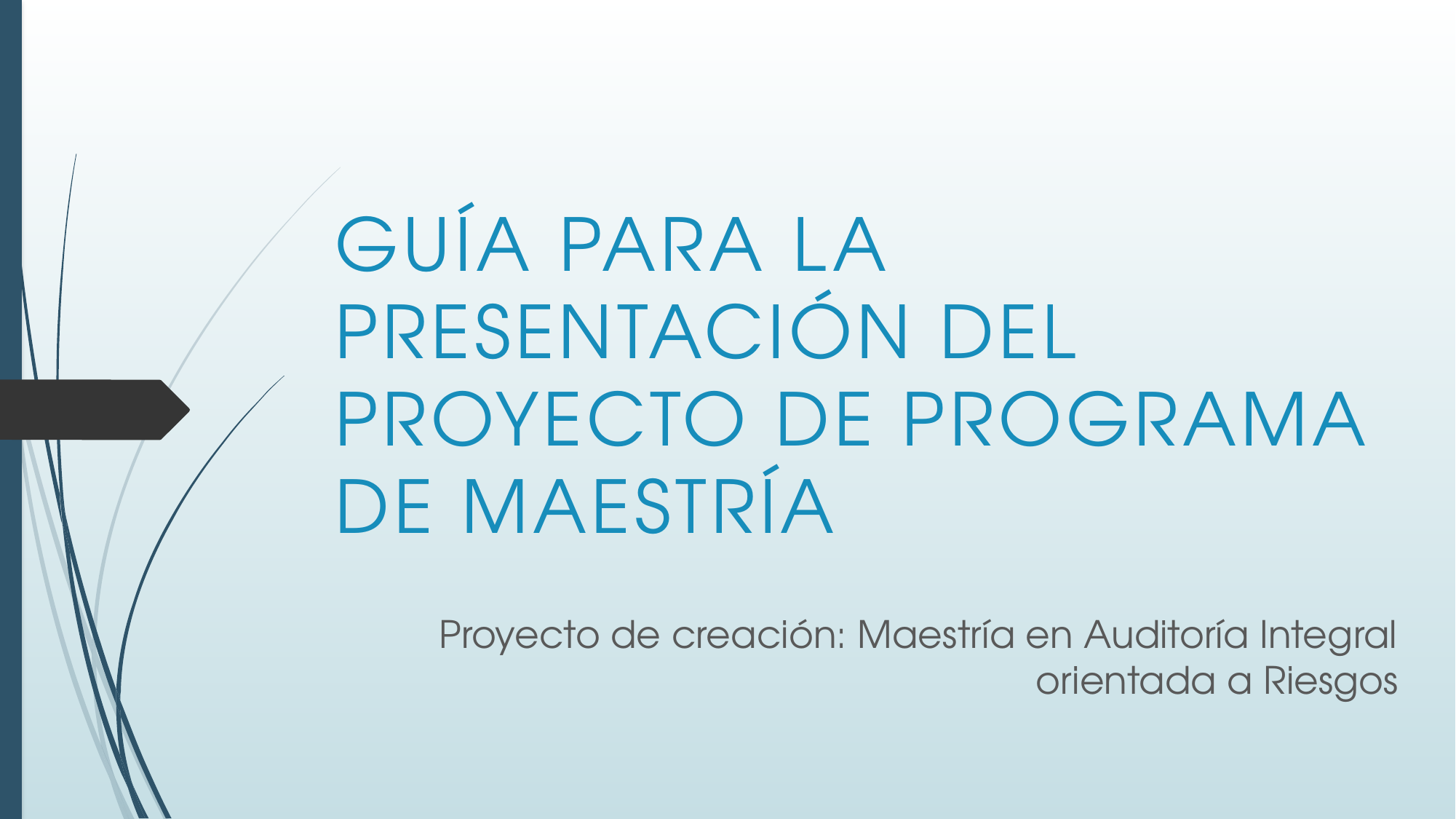

# GUÍA PARA LA PRESENTACIÓN DEL PROYECTO DE PROGRAMA DE MAESTRÍA
Proyecto de creación: Maestría en Auditoría Integral orientada a Riesgos